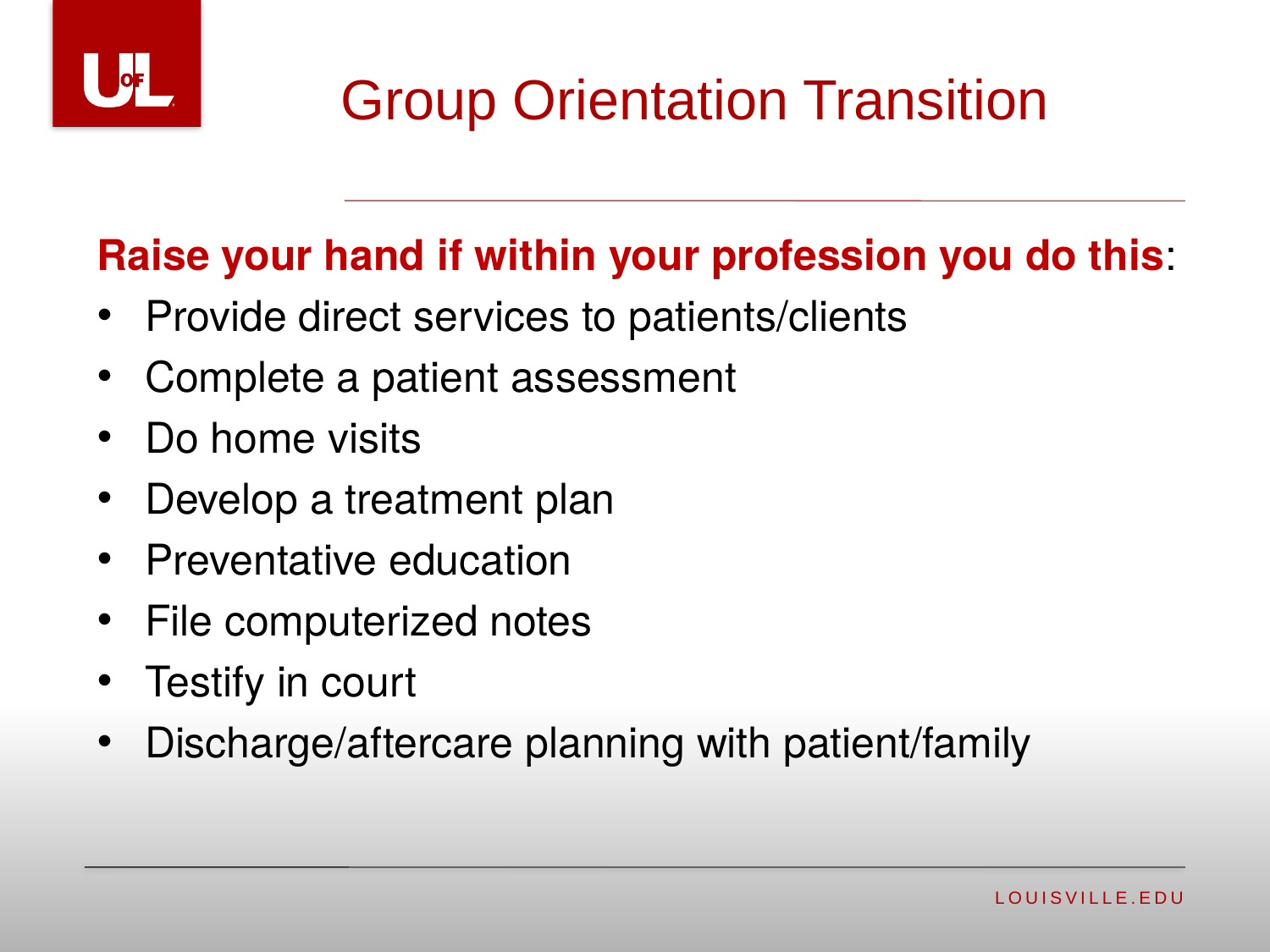

Group Orientation Transition
Raise your hand if within your profession you do this:
Provide direct services to patients/clients
Complete a patient assessment
Do home visits
Develop a treatment plan
Preventative education
File computerized notes
Testify in court
Discharge/aftercare planning with patient/family